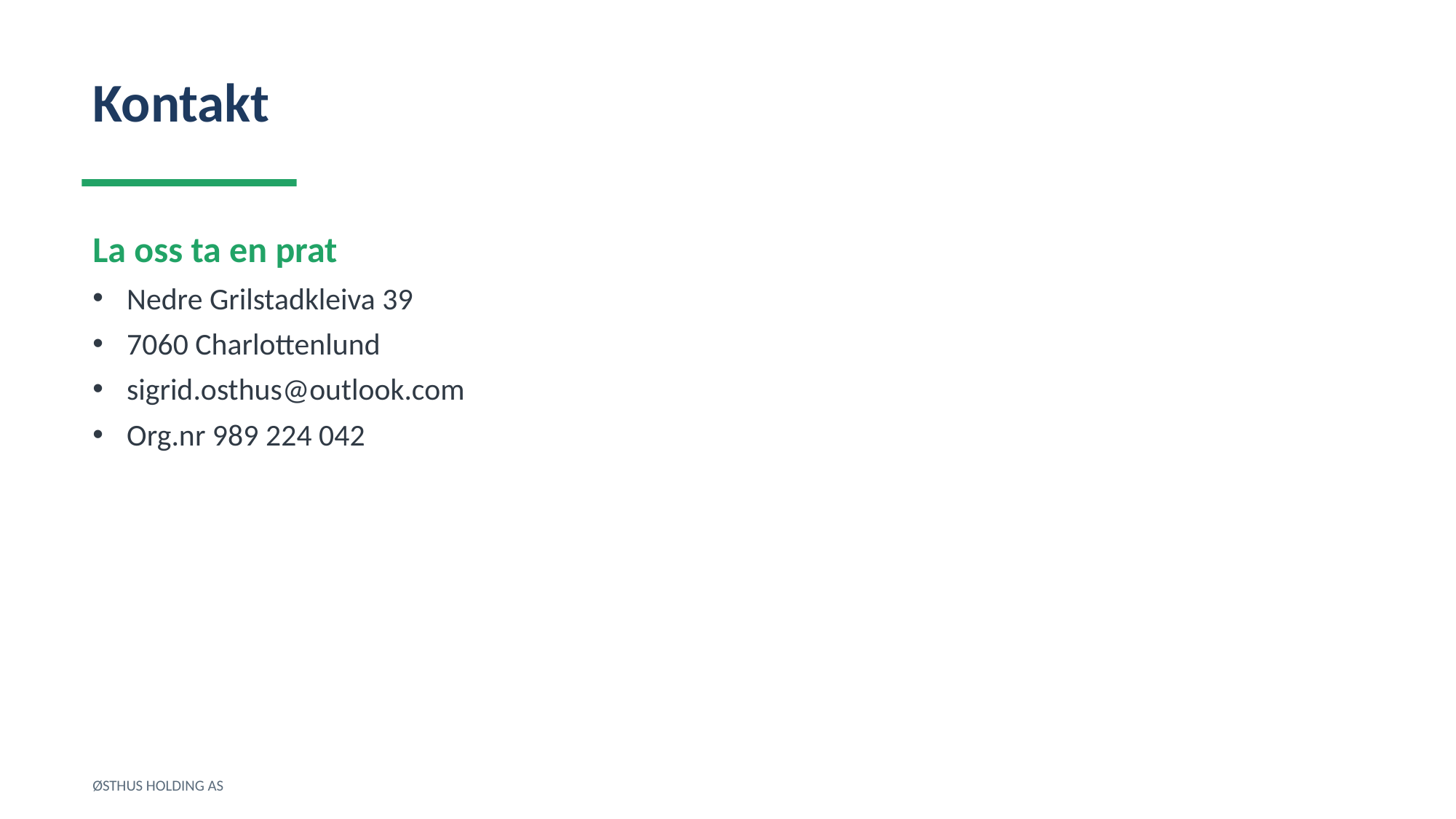

Kontakt

La oss ta en prat
Nedre Grilstadkleiva 39
7060 Charlottenlund
sigrid.osthus@outlook.com
Org.nr 989 224 042
ØSTHUS HOLDING AS